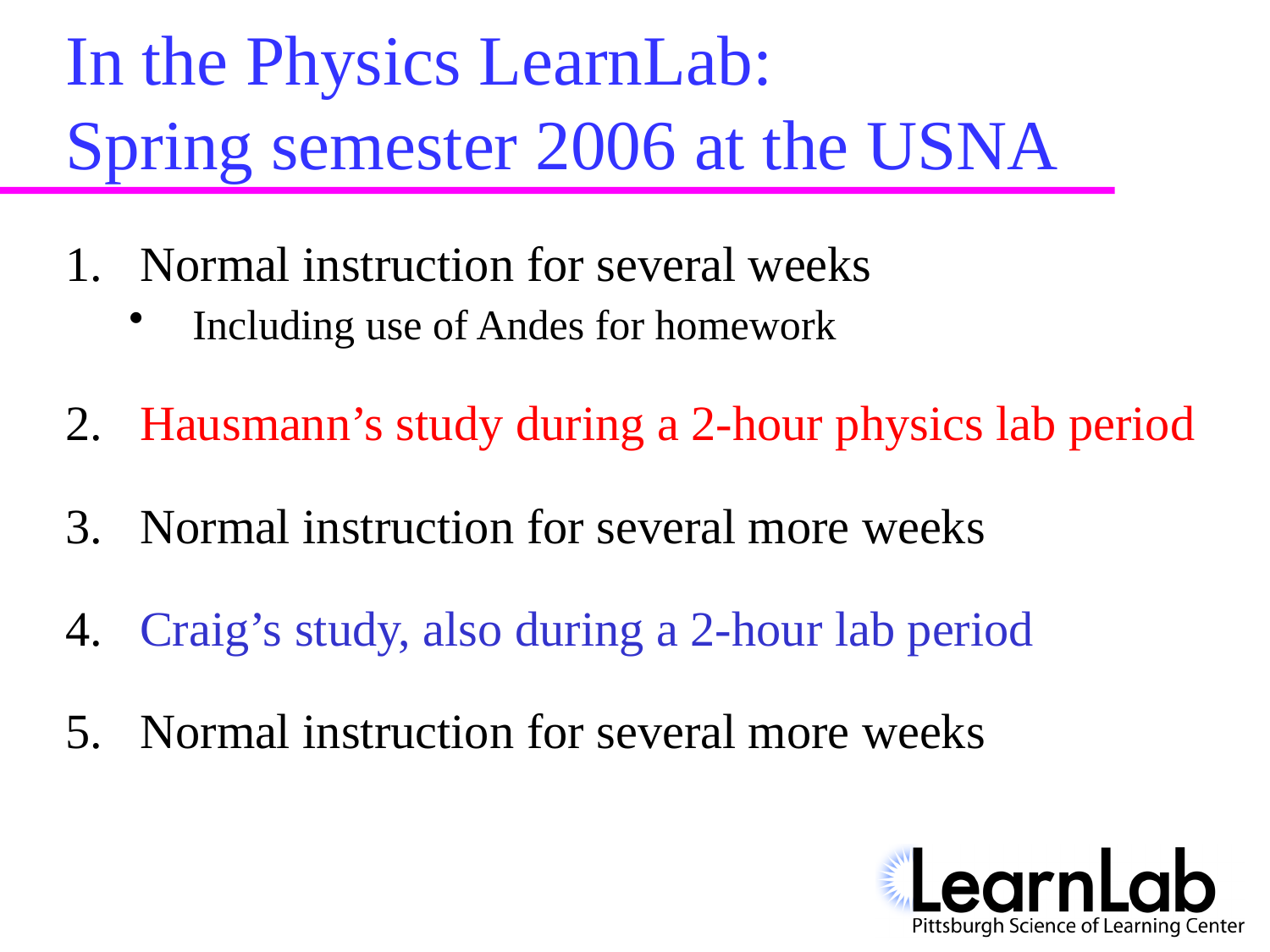

# In the Physics LearnLab: Spring semester 2006 at the USNA
Normal instruction for several weeks
Including use of Andes for homework
Hausmann’s study during a 2-hour physics lab period
Normal instruction for several more weeks
Craig’s study, also during a 2-hour lab period
Normal instruction for several more weeks